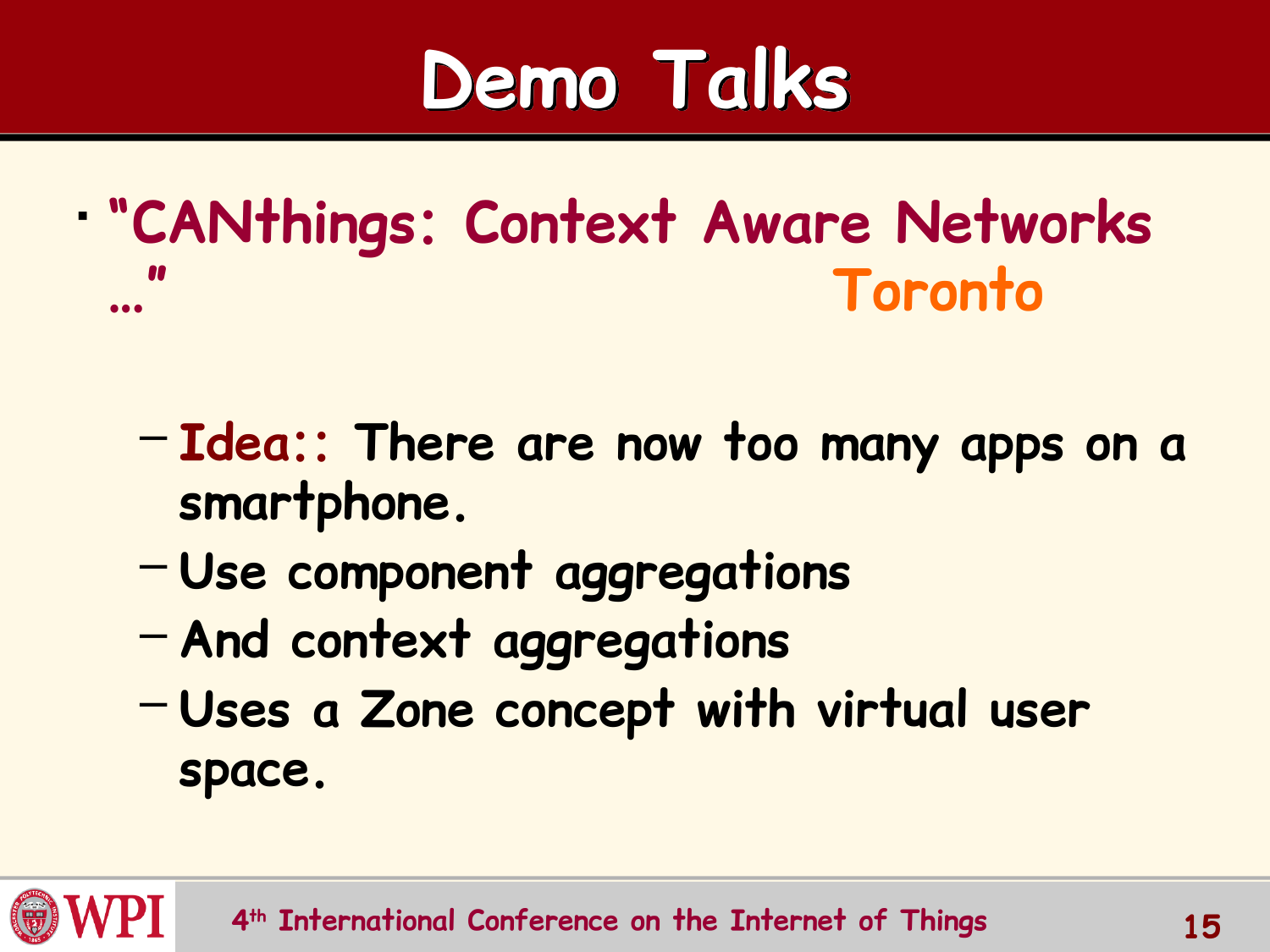

# Demo Talks
“CANthings: Context Aware Networks …”                           Toronto

Idea:: There are now too many apps on a smartphone.
Use component aggregations
And context aggregations
Uses a Zone concept with virtual user space.
  4th International Conference on the Internet of Things
15